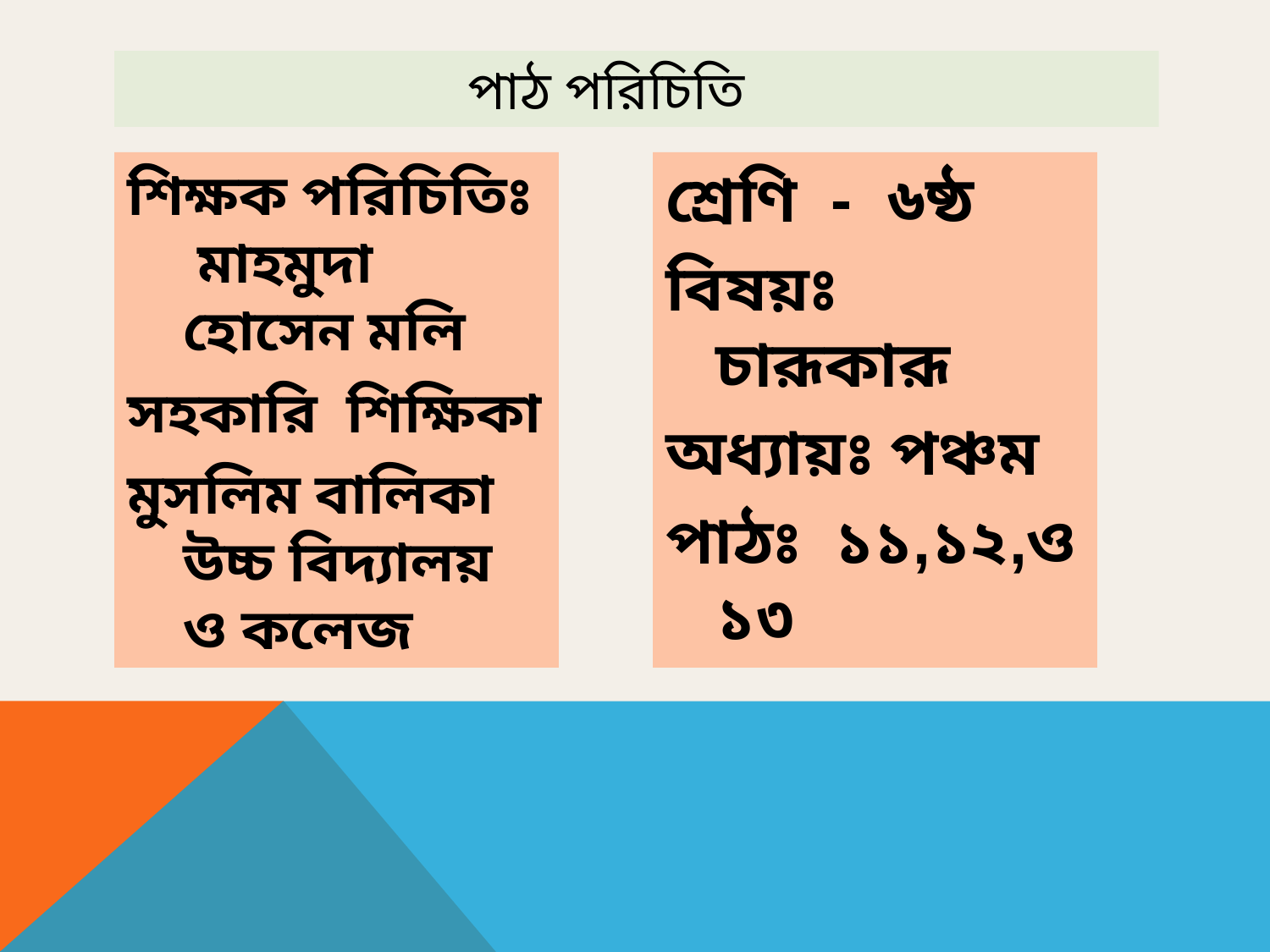

# পাঠ পরিচিতি
শিক্ষক পরিচিতিঃ  মাহমুদা হোসেন মলি
সহকারি  শিক্ষিকা
মুসলিম বালিকা উচ্চ বিদ্যালয় ও কলেজ
শ্রেণি  -  ৬ষ্ঠ
বিষয়ঃ   চারূকারূ
অধ্যায়ঃ পঞ্চম
পাঠঃ  ১১,১২,ও ১৩